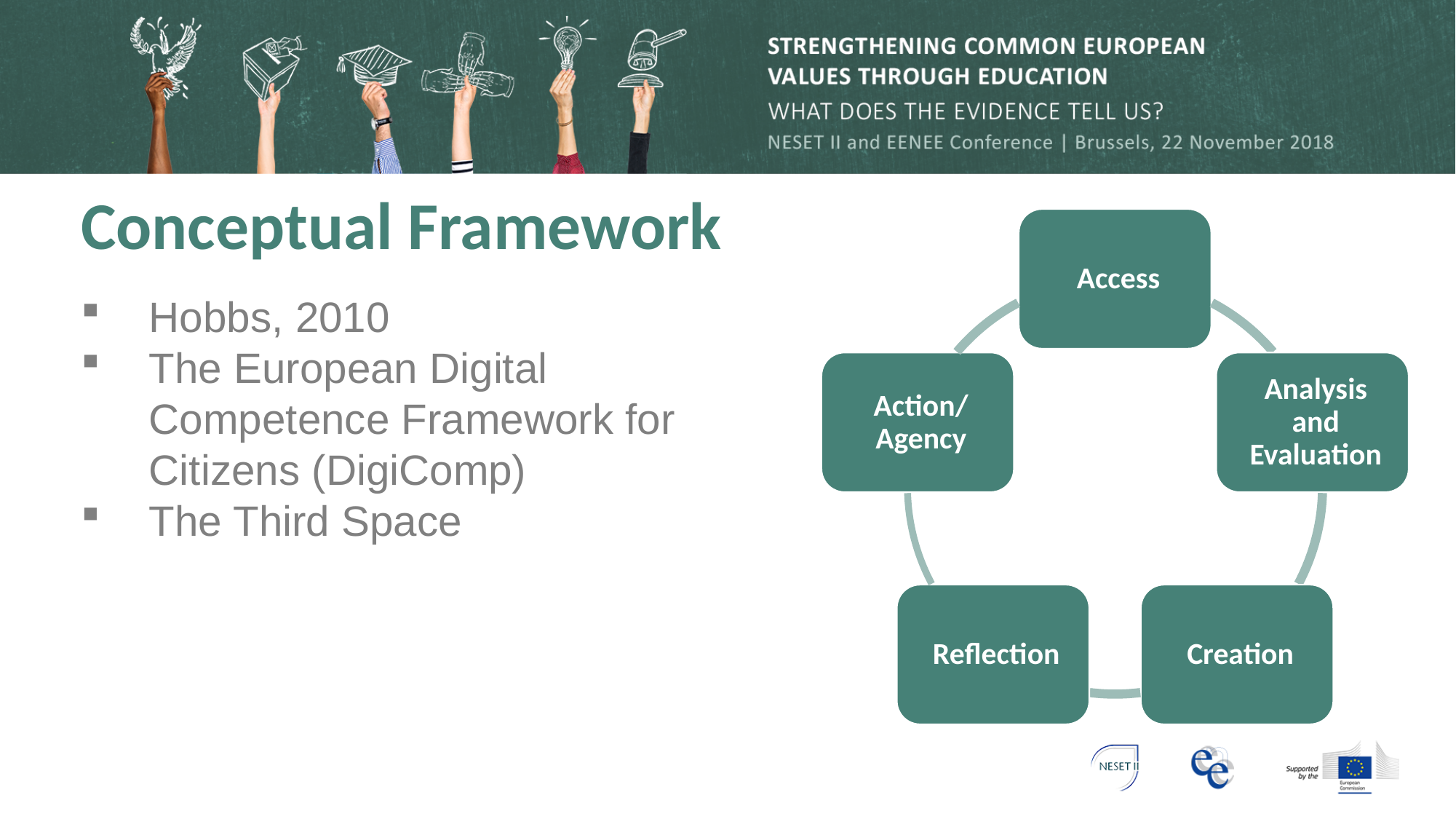

Conceptual Framework
Access
Analysis and Evaluation
Creation
Reflection
Action/ Agency
Hobbs, 2010
The European Digital Competence Framework for Citizens (DigiComp)
The Third Space